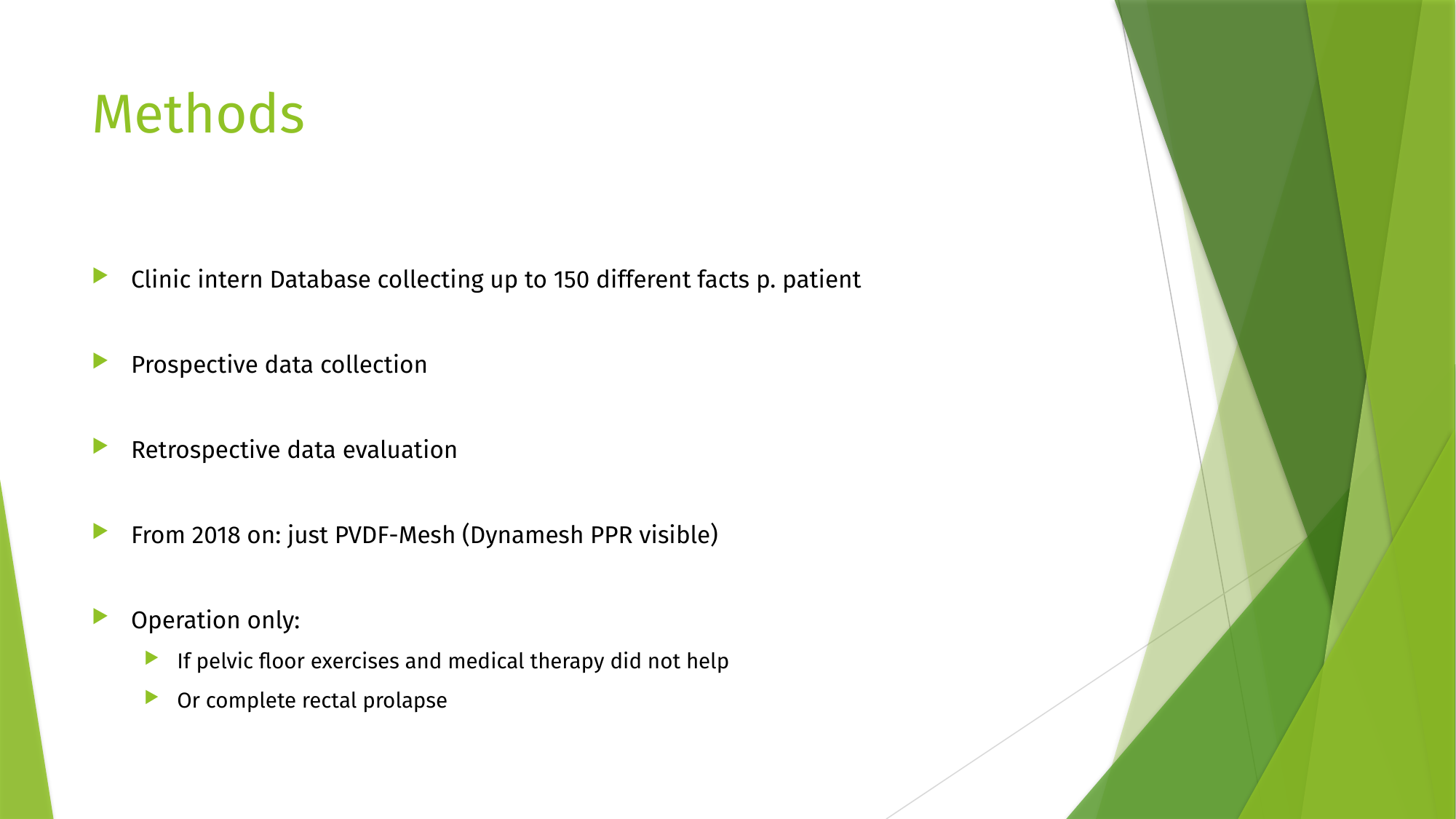

# Methods
Clinic intern Database collecting up to 150 different facts p. patient

Prospective data collection

Retrospective data evaluation

From 2018 on: just PVDF-Mesh (Dynamesh PPR visible)

Operation only:
If pelvic floor exercises and medical therapy did not help
Or complete rectal prolapse